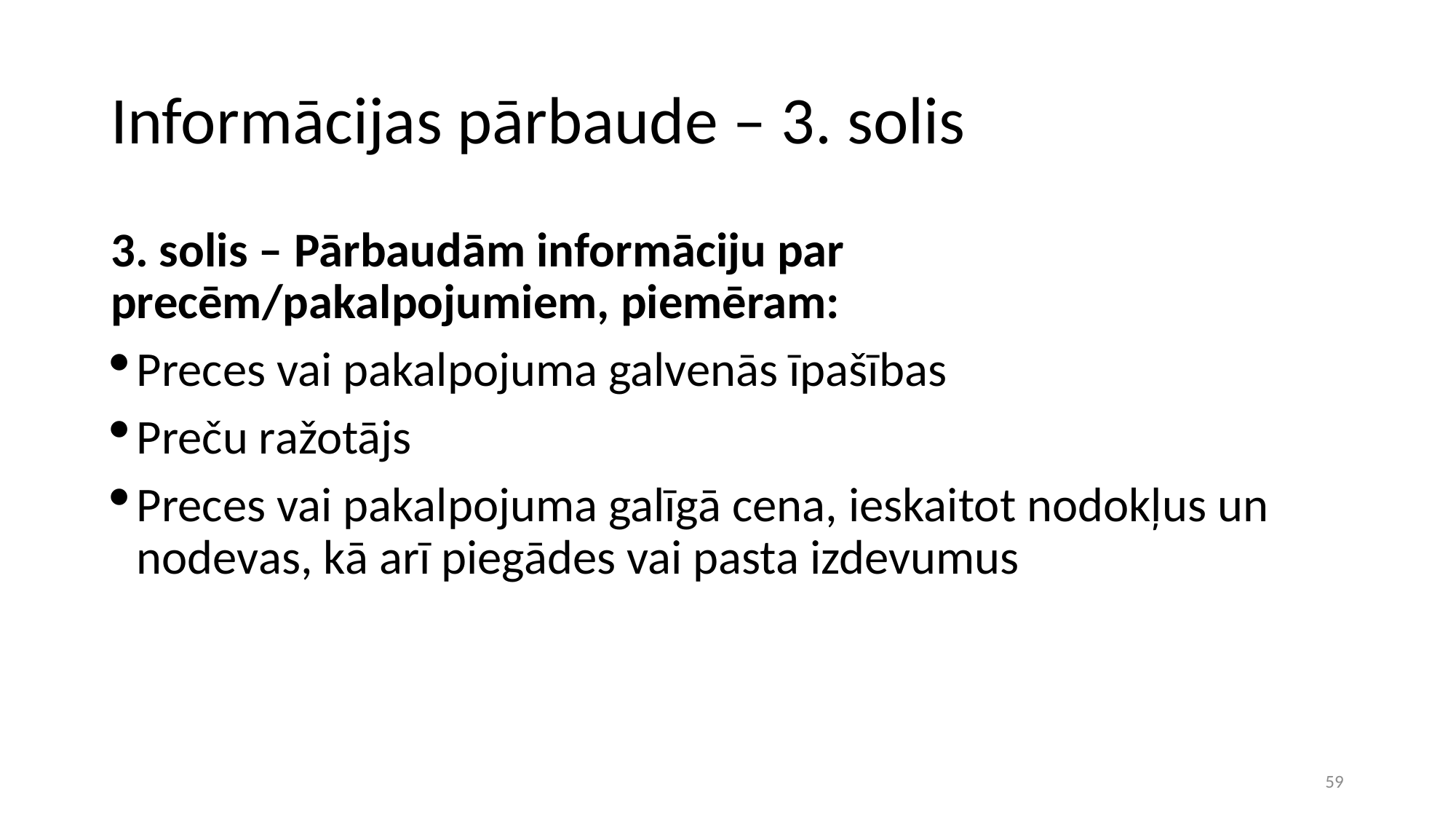

Informācijas pārbaude – 3. solis
3. solis – Pārbaudām informāciju par precēm/pakalpojumiem, piemēram:
Preces vai pakalpojuma galvenās īpašības
Preču ražotājs
Preces vai pakalpojuma galīgā cena, ieskaitot nodokļus un nodevas, kā arī piegādes vai pasta izdevumus
59